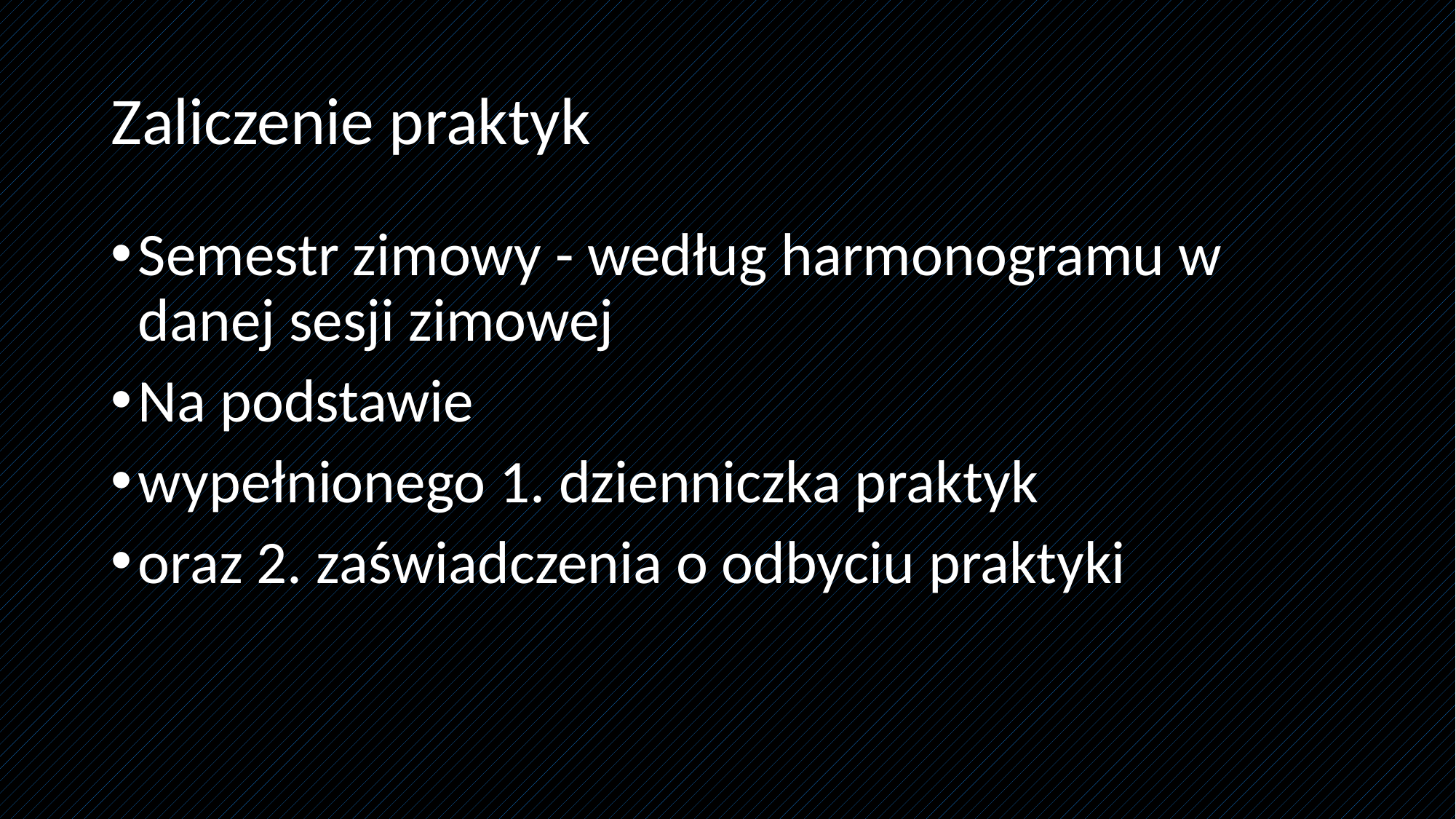

# Zaliczenie praktyk
Semestr zimowy - według harmonogramu w danej sesji zimowej
Na podstawie
wypełnionego 1. dzienniczka praktyk
oraz 2. zaświadczenia o odbyciu praktyki